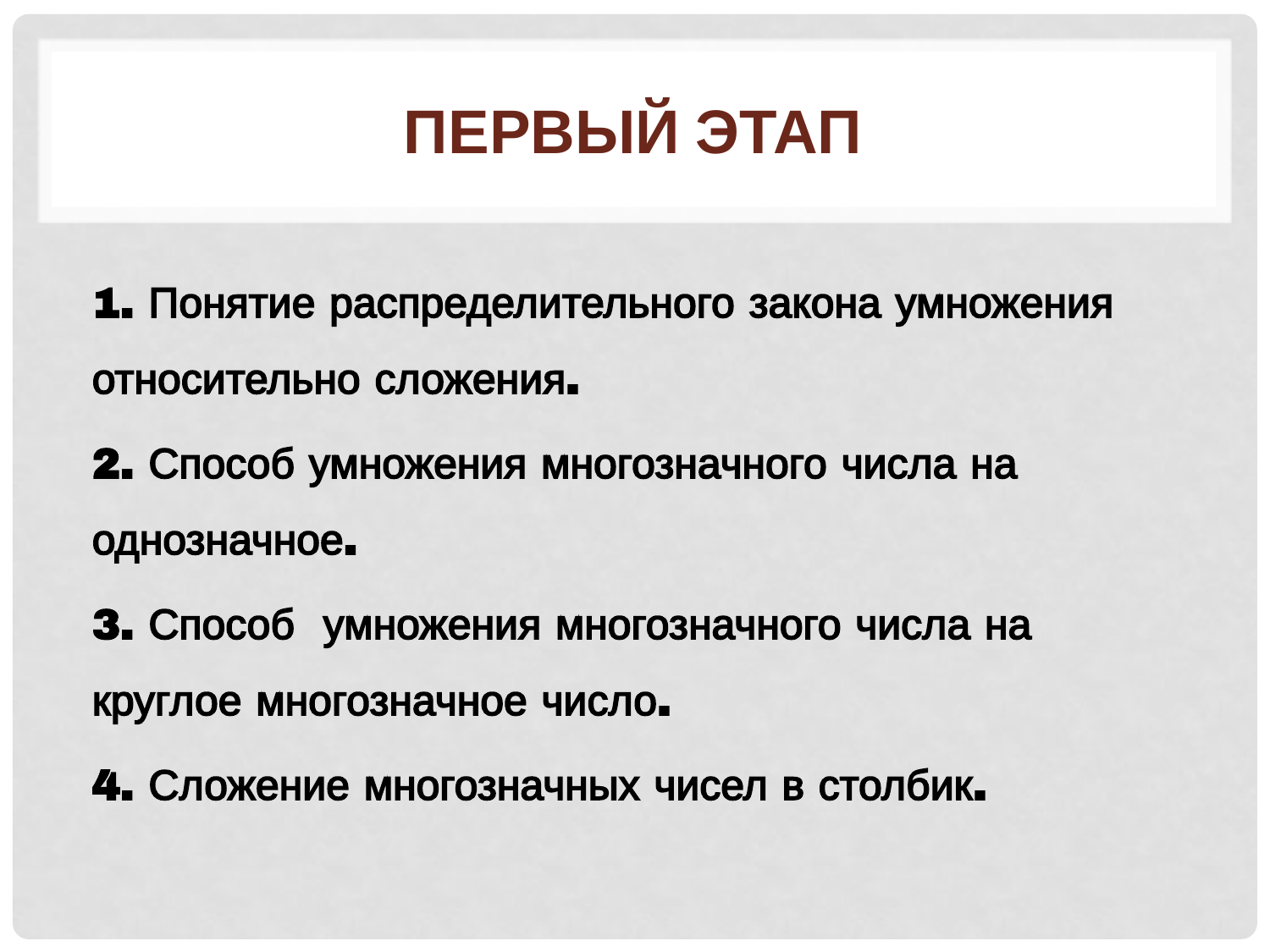

# Первый этап
1. Понятие распределительного закона умножения относительно сложения.
2. Способ умножения многозначного числа на однозначное.
3. Способ  умножения многозначного числа на круглое многозначное число.
4. Сложение многозначных чисел в столбик.